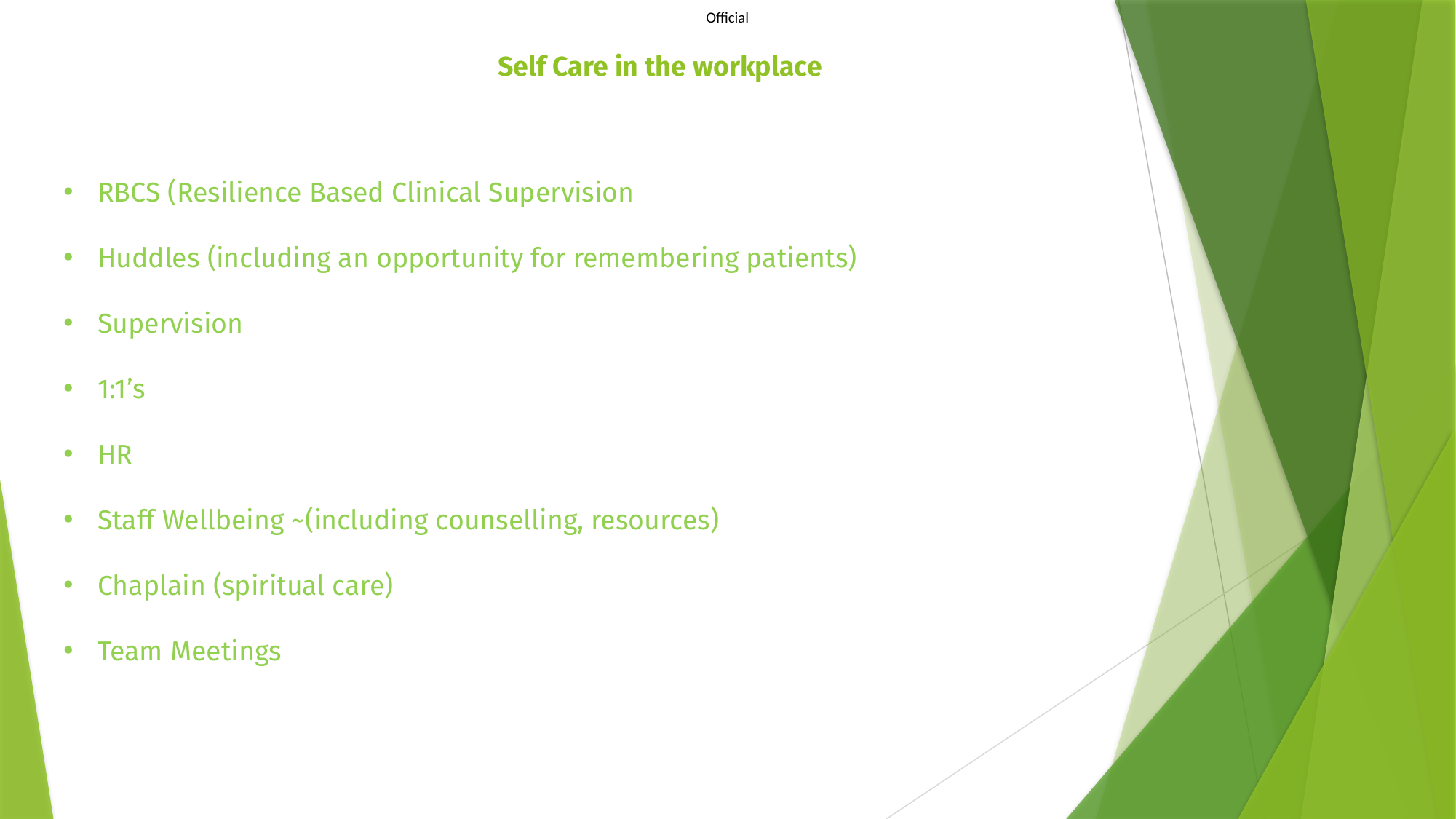

# Self Care in the workplace
RBCS (Resilience Based Clinical Supervision

Huddles (including an opportunity for remembering patients)

Supervision

1:1’s

HR

Staff Wellbeing ~(including counselling, resources)

Chaplain (spiritual care)

Team Meetings